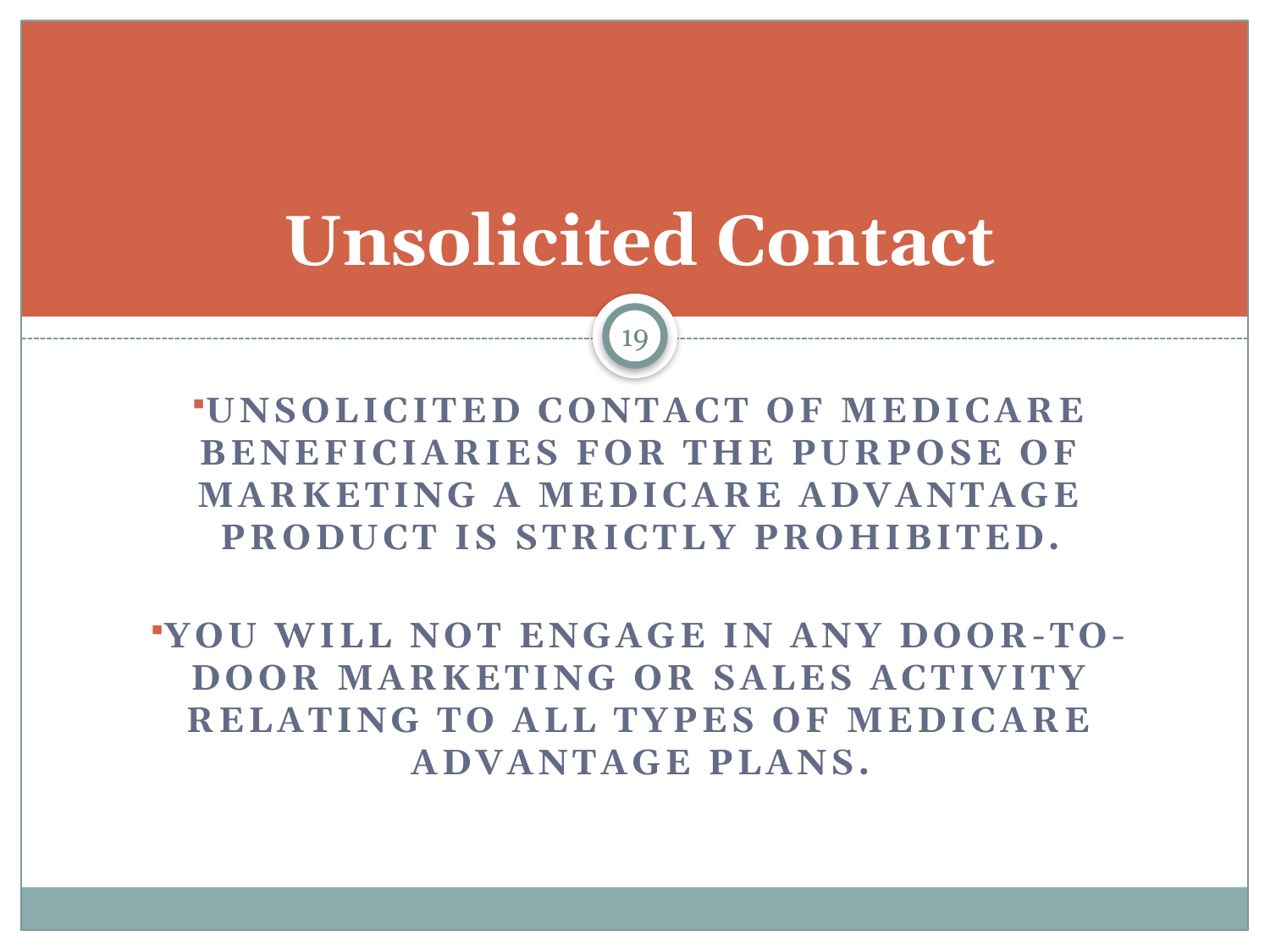

# Unsolicited Contact
19
Unsolicited contact of Medicare beneficiaries for the purpose of marketing a Medicare Advantage product is strictly prohibited.

You will not engage in any door-to-door marketing or sales activity relating to all types of Medicare Advantage Plans.